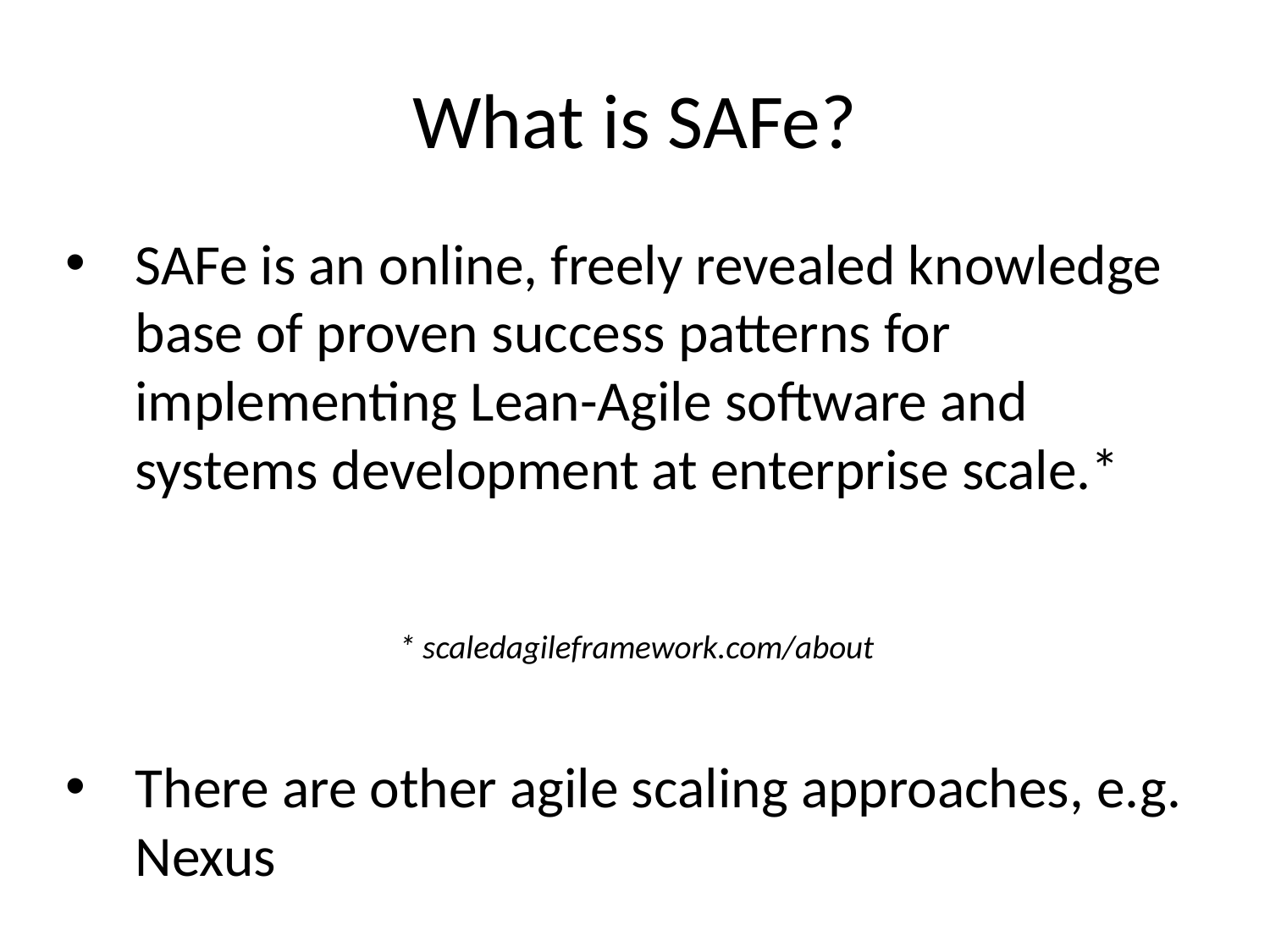

# What is SAFe?

SAFe is an online, freely revealed knowledge base of proven success patterns for implementing Lean-Agile software and systems development at enterprise scale.*

* scaledagileframework.com/about

There are other agile scaling approaches, e.g. Nexus